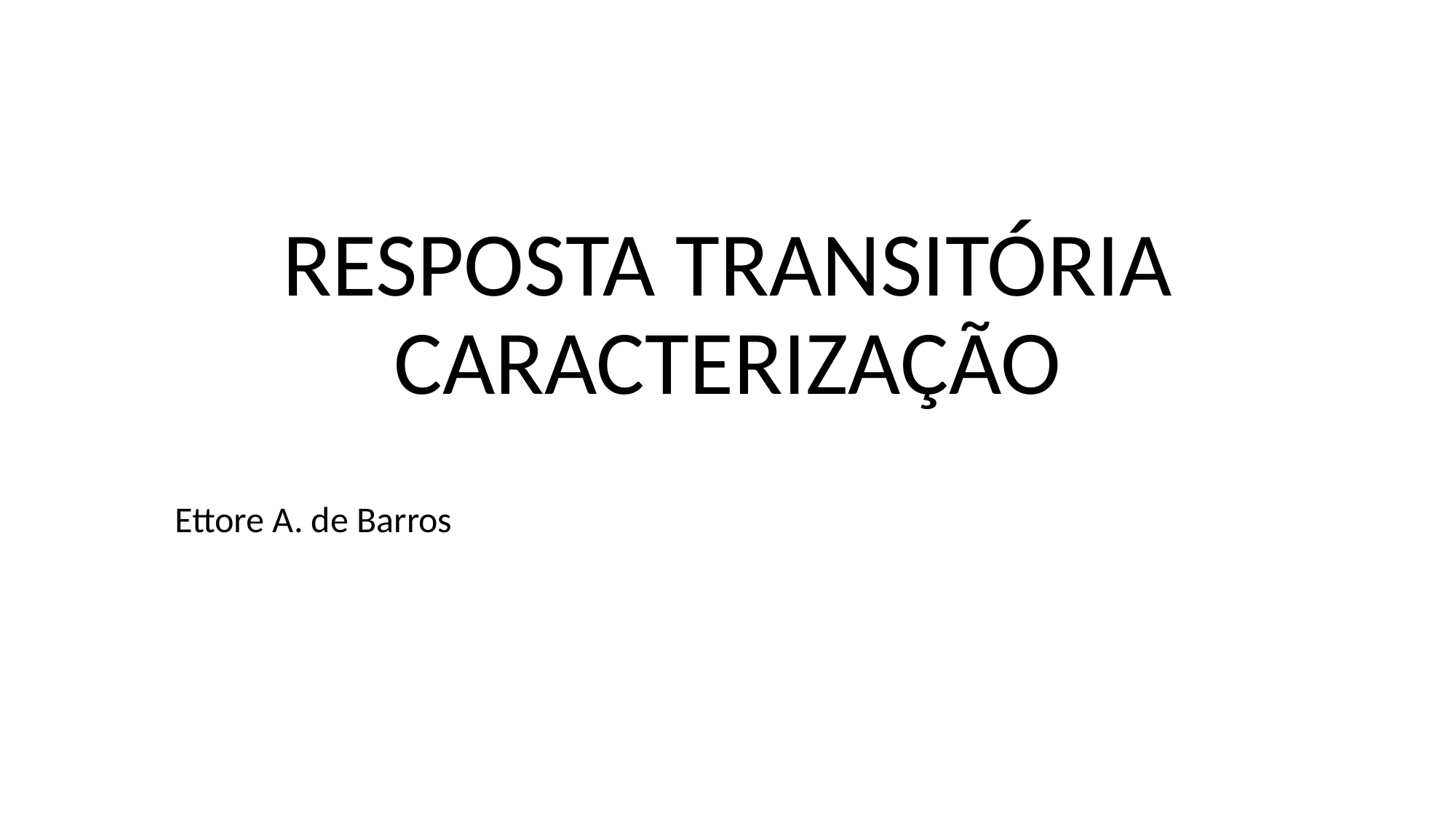

# RESPOSTA TRANSITÓRIA CARACTERIZAÇÃO
Ettore A. de Barros